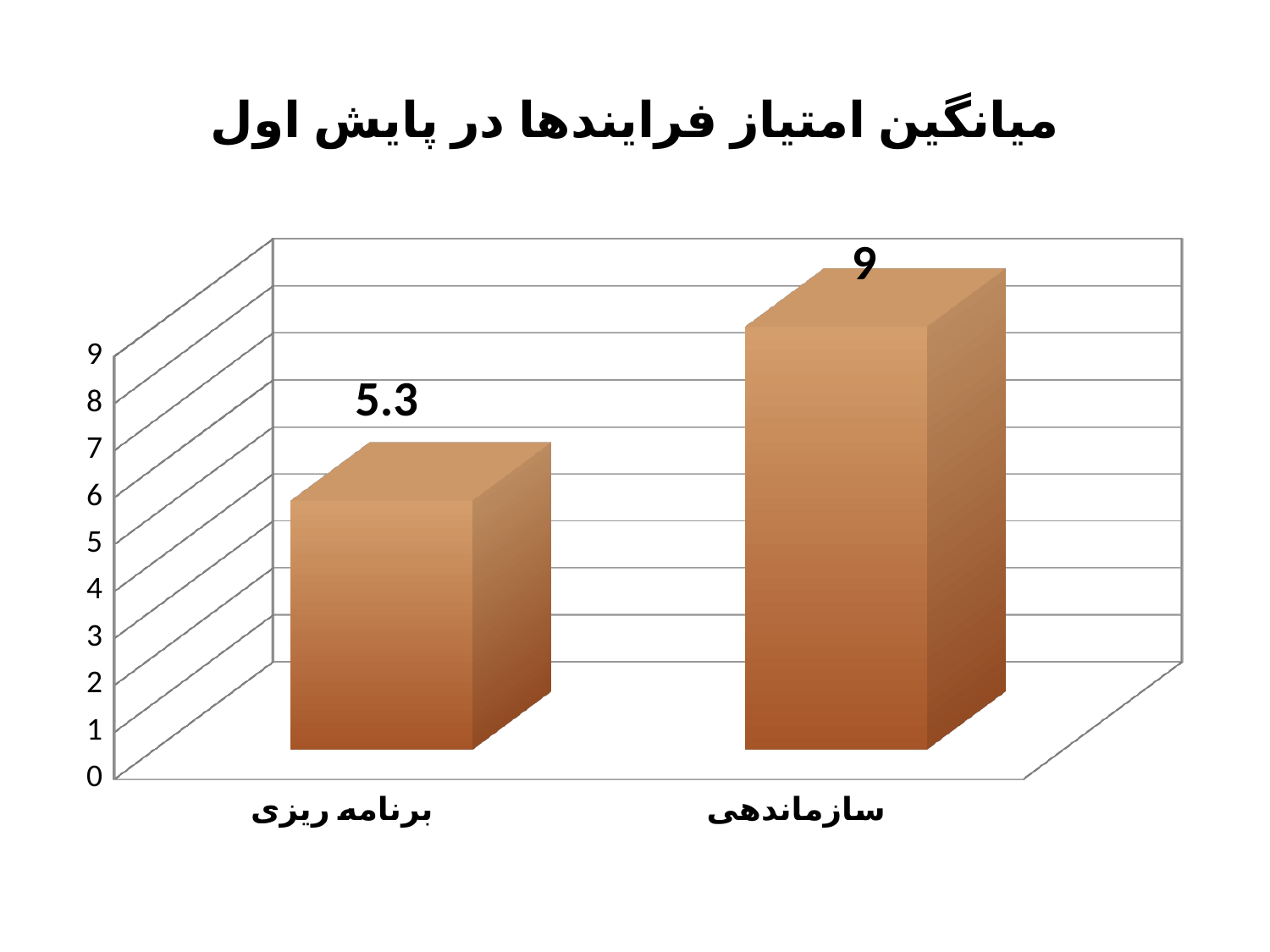

# میانگین امتیاز فرایندها در پایش اول

[unsupported chart]